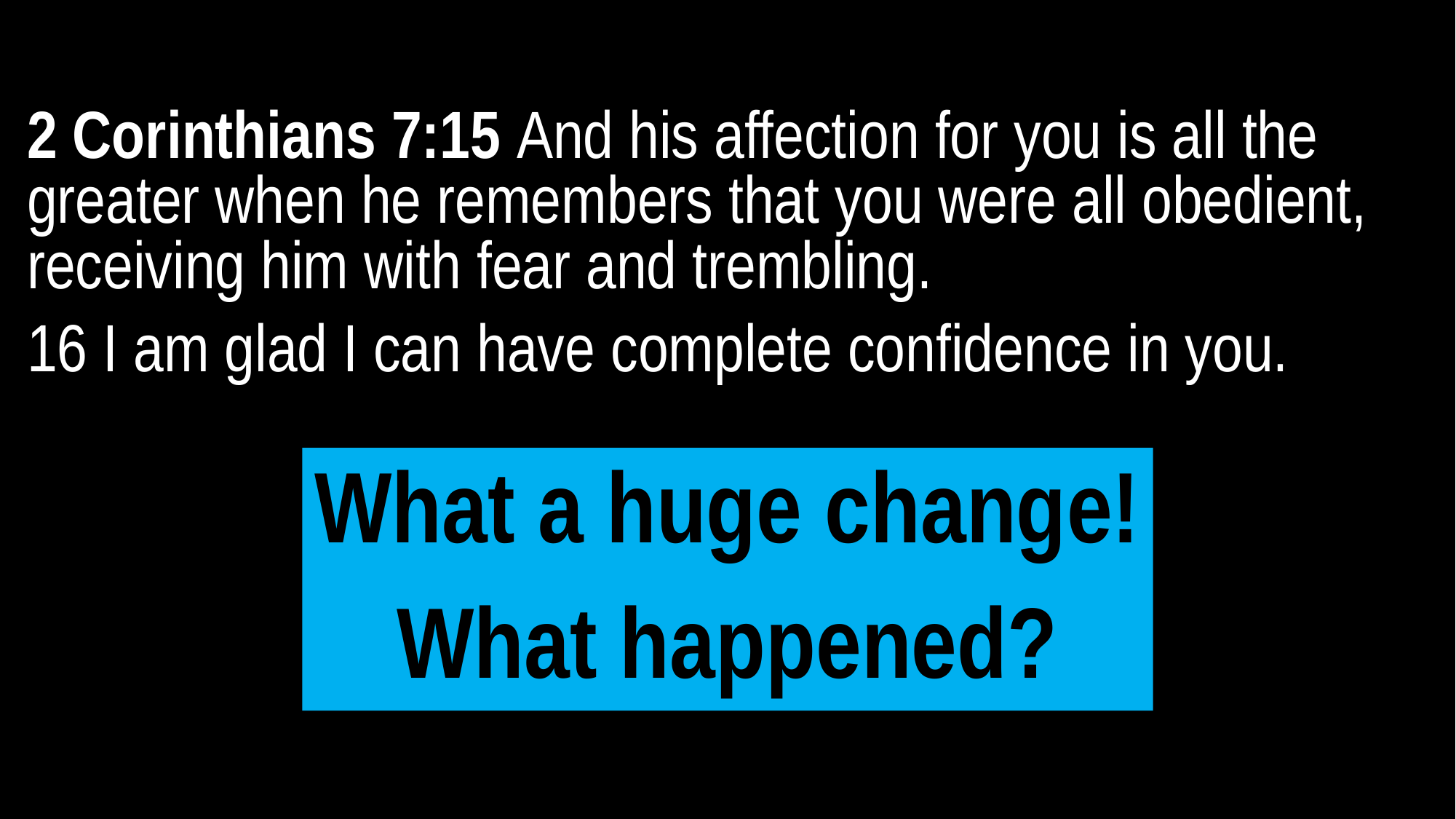

2 Corinthians 7:15 And his affection for you is all the greater when he remembers that you were all obedient, receiving him with fear and trembling.
16 I am glad I can have complete confidence in you.
What a huge change!
What happened?